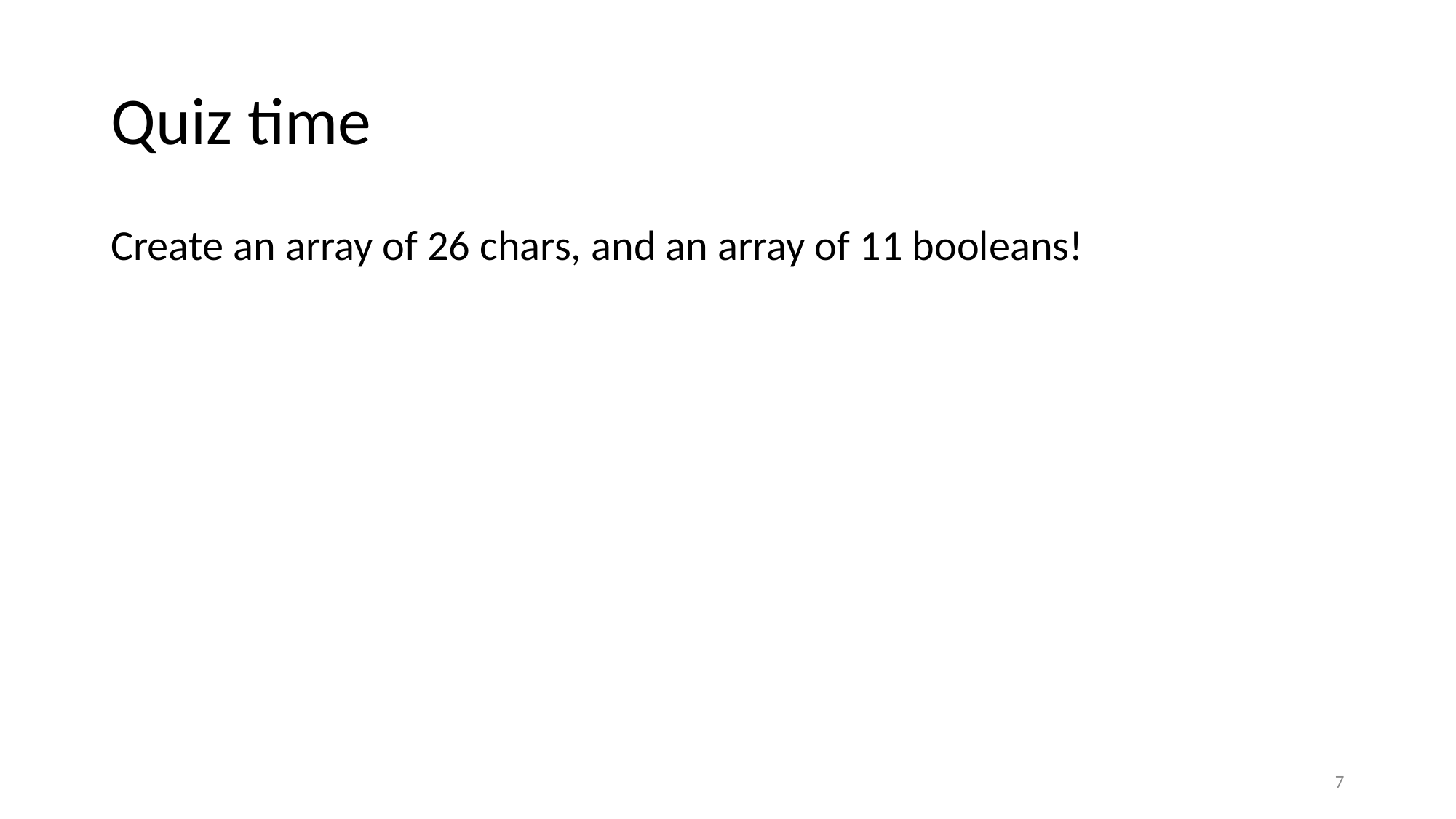

# Quiz time
Create an array of 26 chars, and an array of 11 booleans!
7